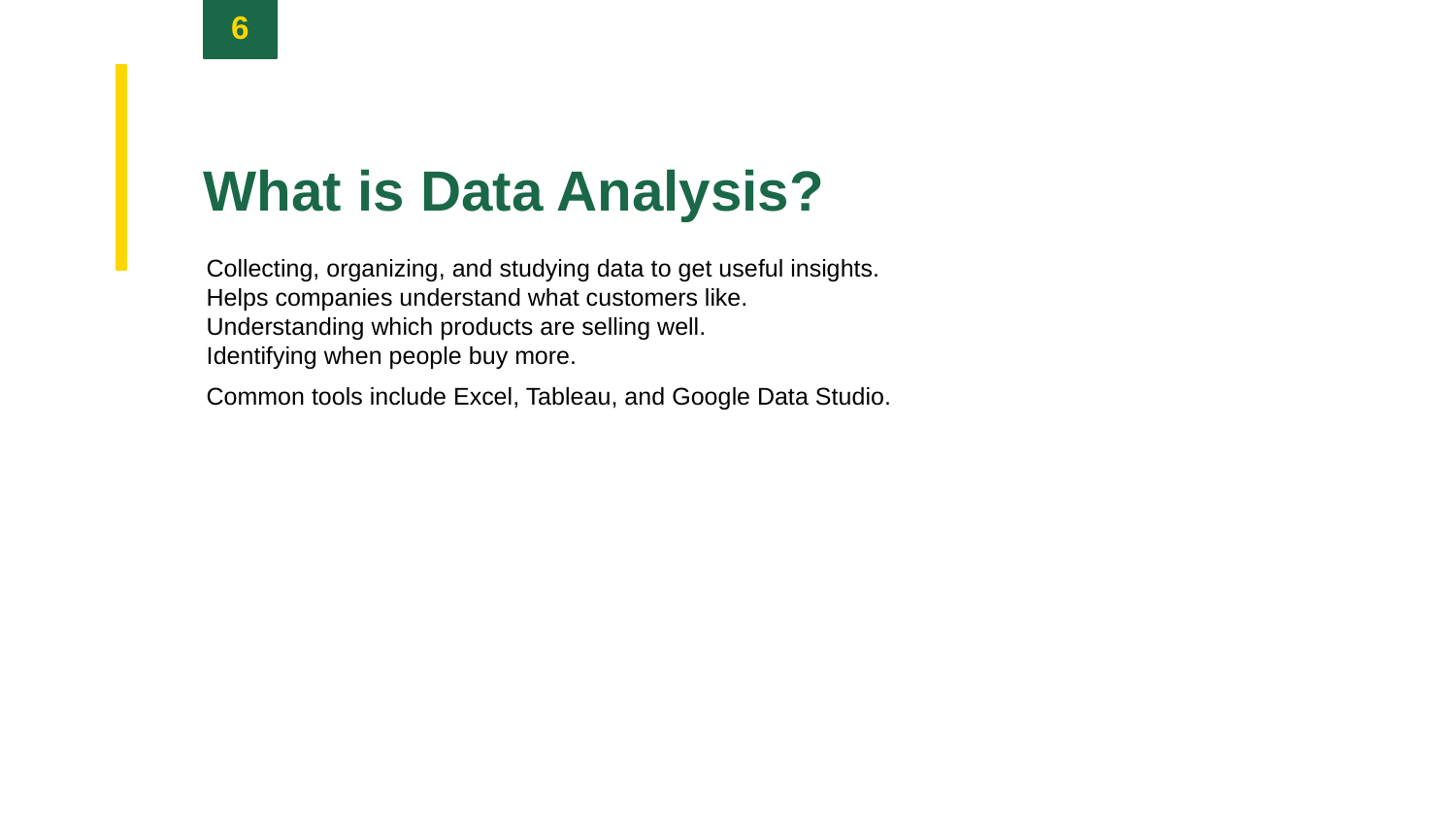

6

What is Data Analysis?
Collecting, organizing, and studying data to get useful insights.
Helps companies understand what customers like.
Understanding which products are selling well.
Identifying when people buy more.
Common tools include Excel, Tableau, and Google Data Studio.